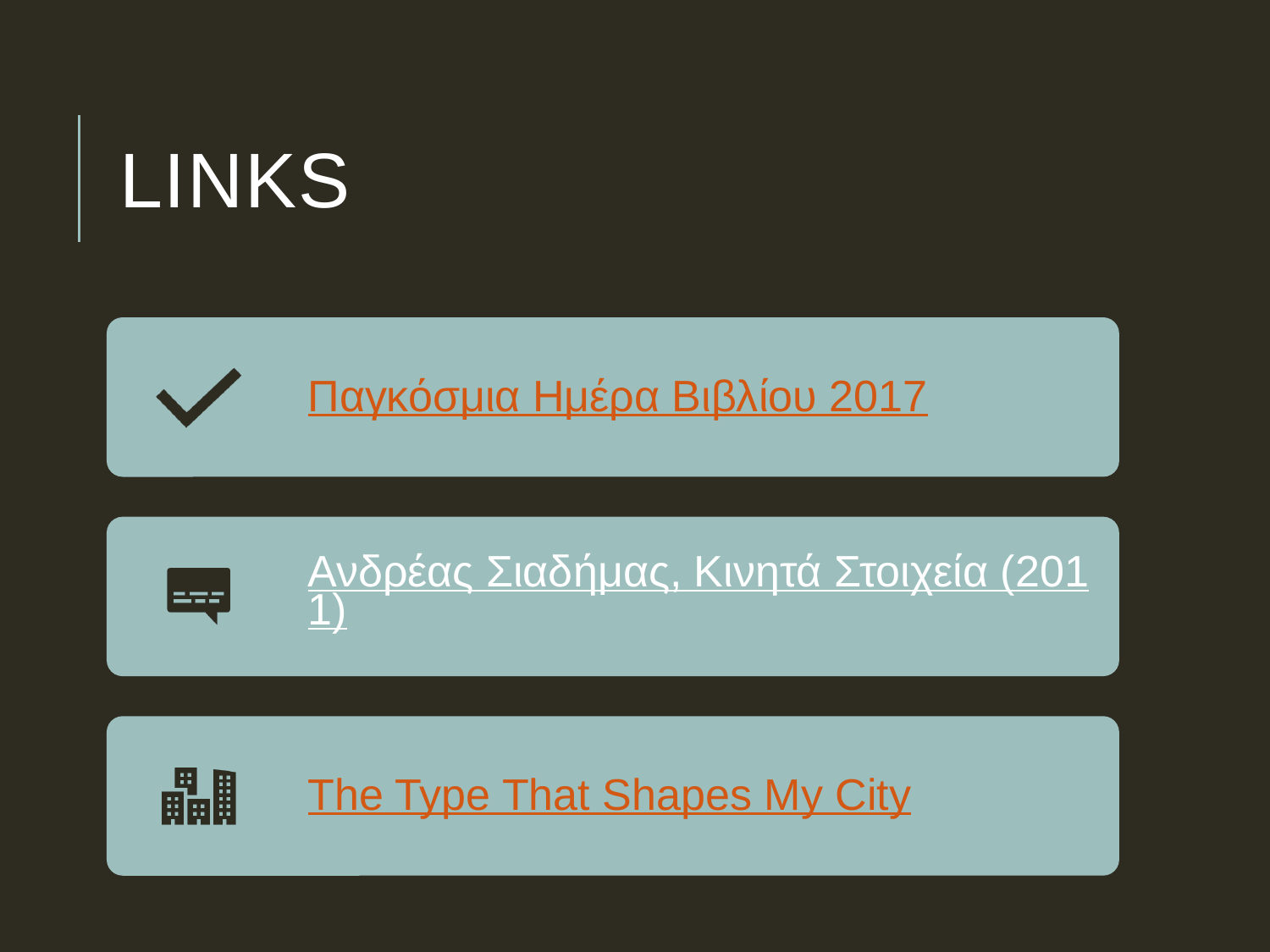

# LINKS
Παγκόσμια Ημέρα Βιβλίου 2017
Ανδρέας Σιαδήμας, Κινητά Στοιχεία (2011)
The Type That Shapes My City